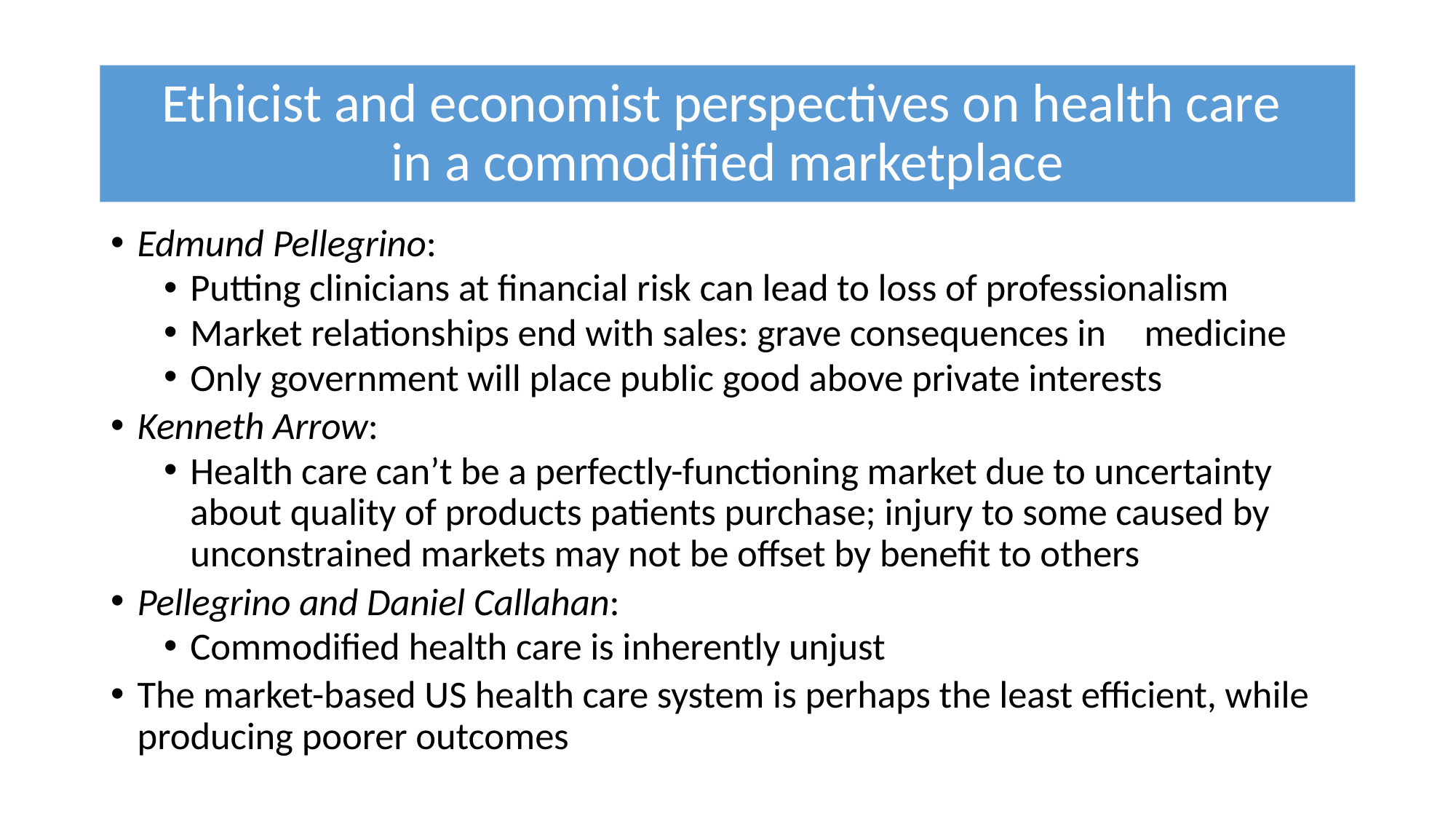

# Ethicist and economist perspectives on health care in a commodified marketplace
Edmund Pellegrino:
Putting clinicians at financial risk can lead to loss of professionalism
Market relationships end with sales: grave consequences in 	medicine
Only government will place public good above private interests
Kenneth Arrow:
Health care can’t be a perfectly-functioning market due to uncertainty 	about quality of products patients purchase; injury to some caused by 	unconstrained markets may not be offset by benefit to others
Pellegrino and Daniel Callahan:
Commodified health care is inherently unjust
The market-based US health care system is perhaps the least efficient, while producing poorer outcomes